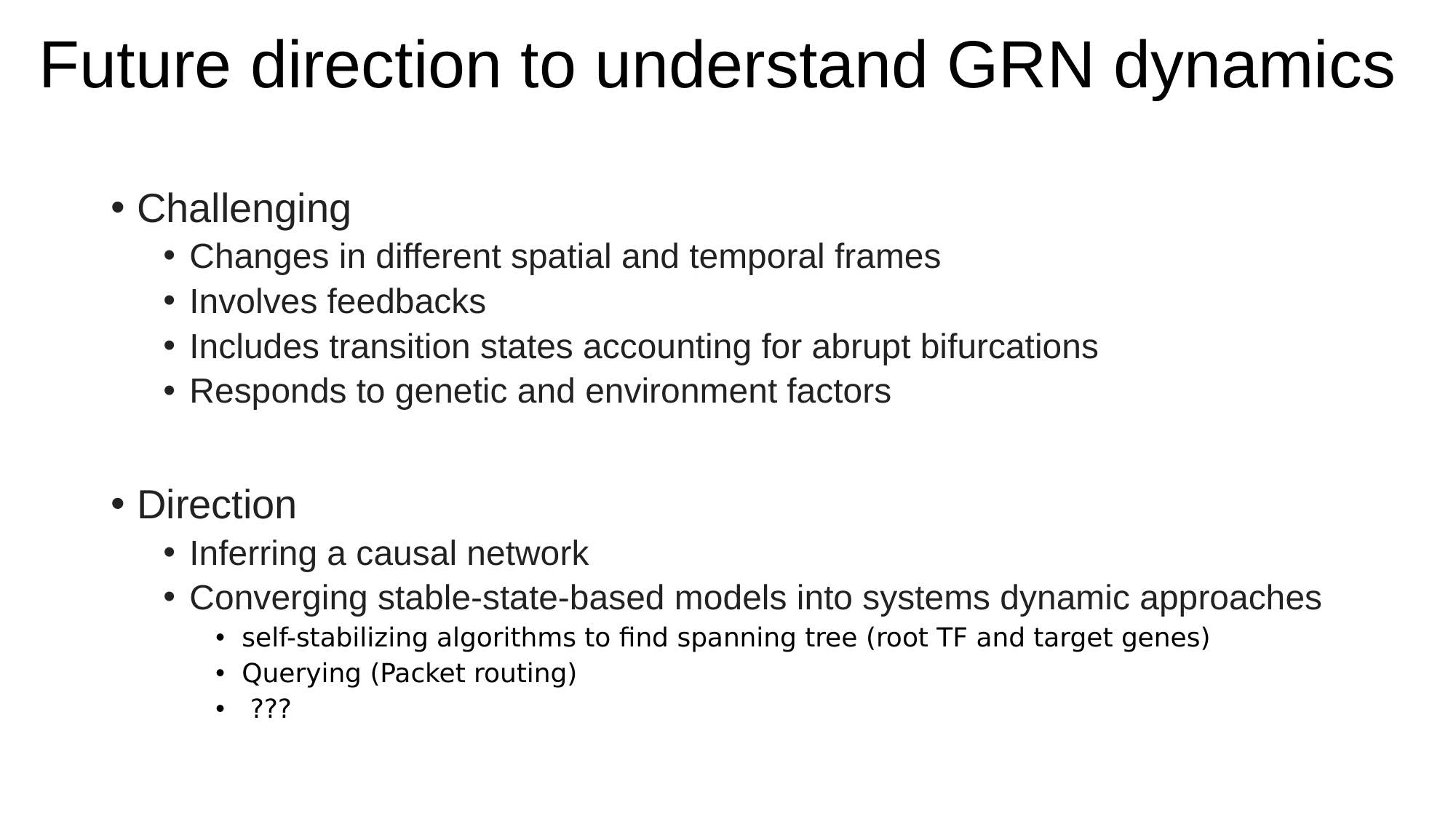

# Future direction to understand GRN dynamics
Challenging
Changes in different spatial and temporal frames
Involves feedbacks
Includes transition states accounting for abrupt bifurcations
Responds to genetic and environment factors

Direction
Inferring a causal network
Converging stable-state-based models into systems dynamic approaches
self-stabilizing algorithms to find spanning tree (root TF and target genes)
Querying (Packet routing)
 ???